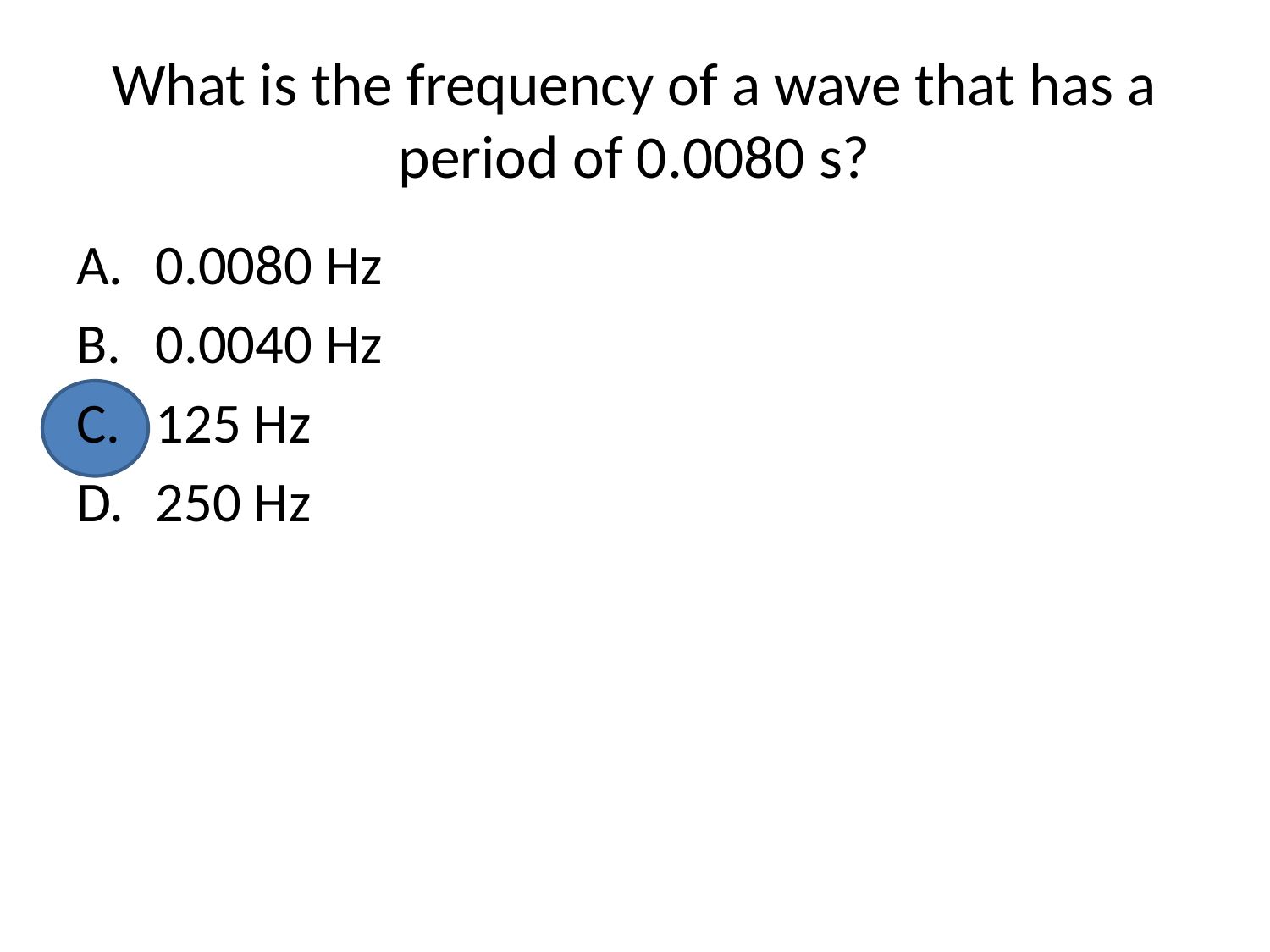

# What is the frequency of a wave that has a period of 0.0080 s?
0.0080 Hz
0.0040 Hz
125 Hz
250 Hz